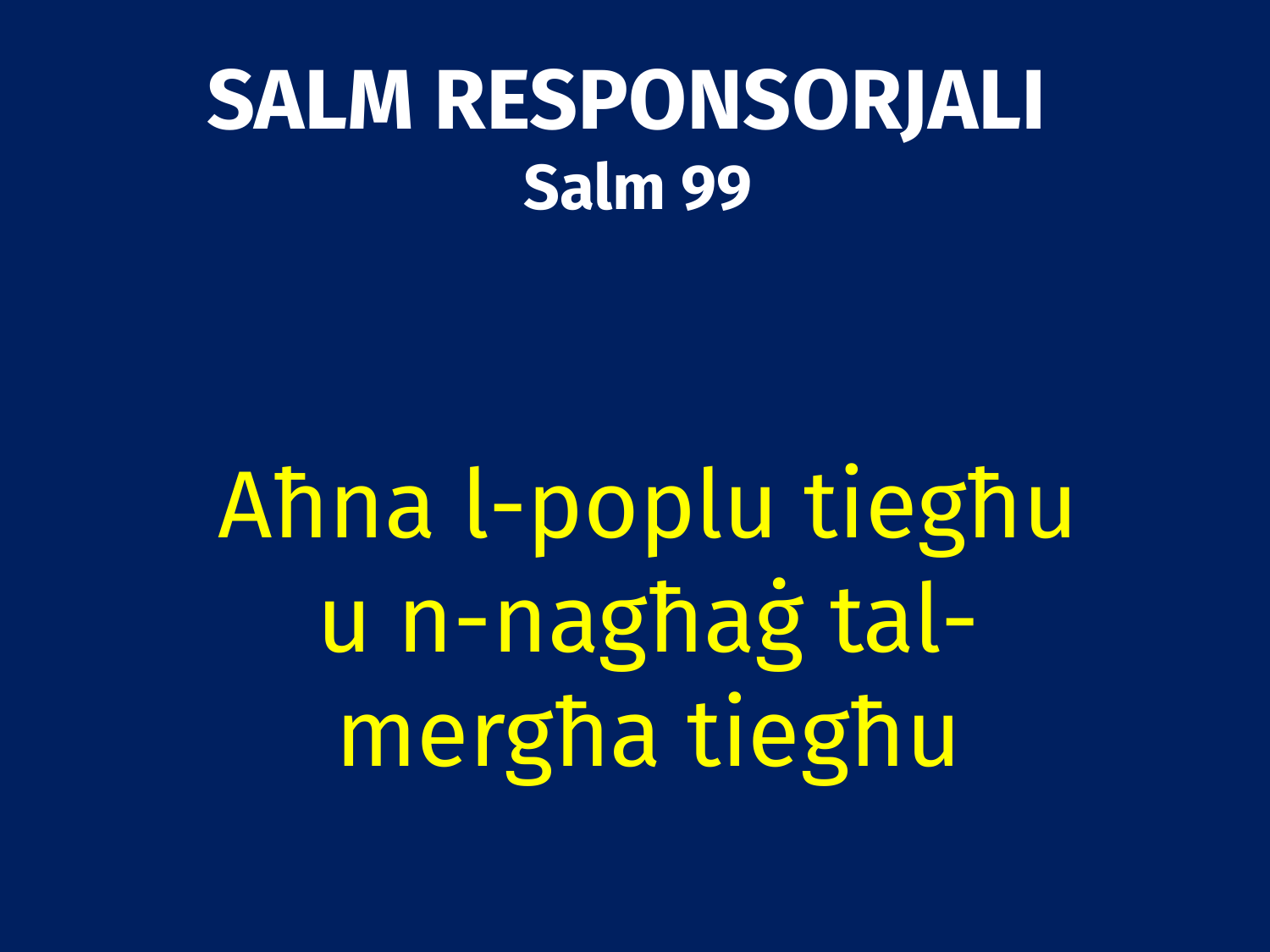

SALM RESPONSORJALI
Salm 99
Aħna l-poplu tiegħu u n-nagħaġ tal-mergħa tiegħu